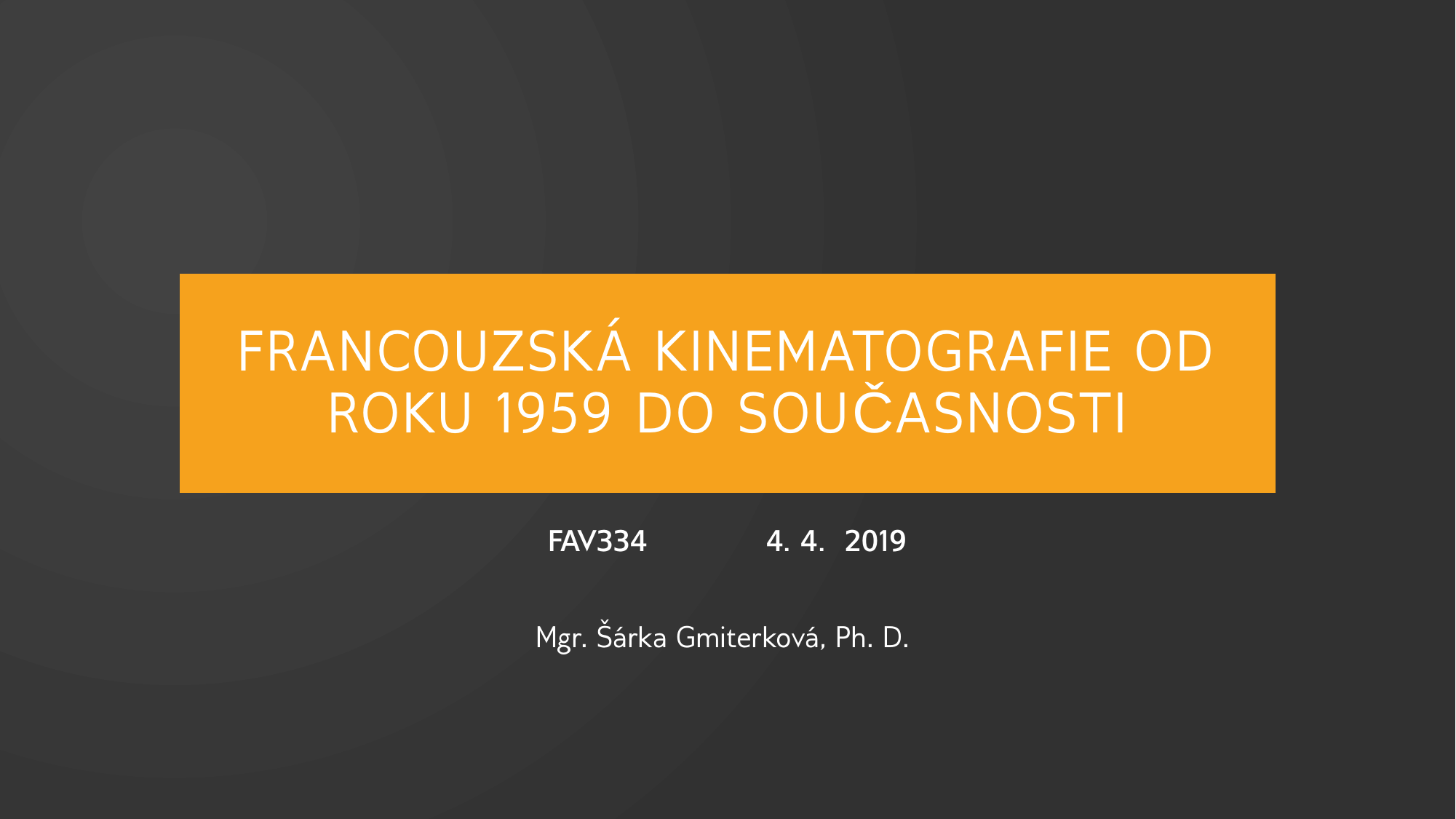

# Francouzská kinematografie od roku 1959 do současnosti
FAV334		4. 4.  2019

Mgr. Šárka Gmiterková, Ph. D.